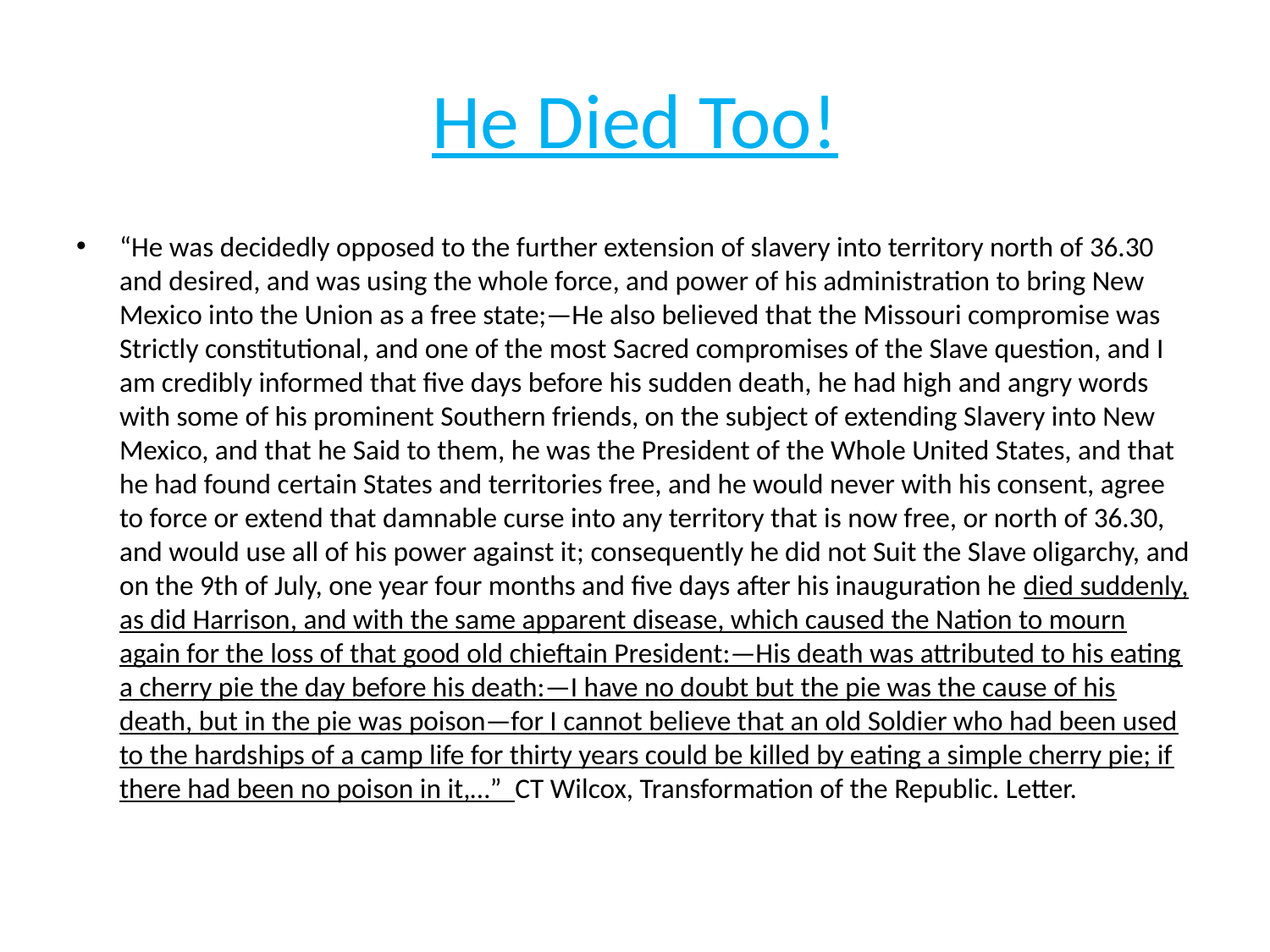

# He Died Too!
“He was decidedly opposed to the further extension of slavery into territory north of 36.30 and desired, and was using the whole force, and power of his administration to bring New Mexico into the Union as a free state;—He also believed that the Missouri compromise was Strictly constitutional, and one of the most Sacred compromises of the Slave question, and I am credibly informed that five days before his sudden death, he had high and angry words with some of his prominent Southern friends, on the subject of extending Slavery into New Mexico, and that he Said to them, he was the President of the Whole United States, and that he had found certain States and territories free, and he would never with his consent, agree to force or extend that damnable curse into any territory that is now free, or north of 36.30, and would use all of his power against it; consequently he did not Suit the Slave oligarchy, and on the 9th of July, one year four months and five days after his inauguration he died suddenly, as did Harrison, and with the same apparent disease, which caused the Nation to mourn again for the loss of that good old chieftain President:—His death was attributed to his eating a cherry pie the day before his death:—I have no doubt but the pie was the cause of his death, but in the pie was poison—for I cannot believe that an old Soldier who had been used to the hardships of a camp life for thirty years could be killed by eating a simple cherry pie; if there had been no poison in it,…”  CT Wilcox, Transformation of the Republic. Letter.